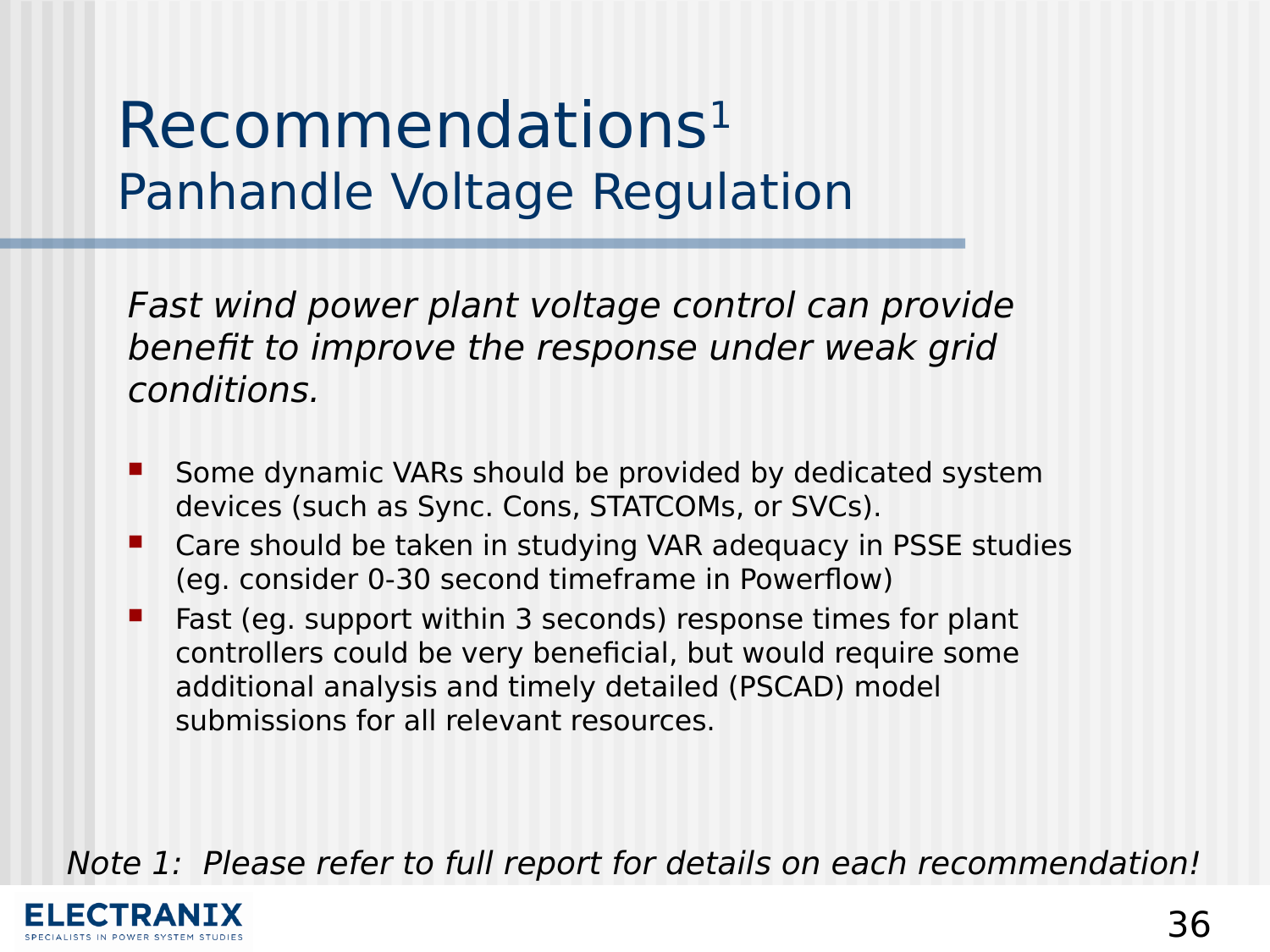

# Recommendations1 Panhandle Voltage Regulation
Fast wind power plant voltage control can provide benefit to improve the response under weak grid conditions.

Some dynamic VARs should be provided by dedicated system devices (such as Sync. Cons, STATCOMs, or SVCs).
Care should be taken in studying VAR adequacy in PSSE studies (eg. consider 0-30 second timeframe in Powerflow)
Fast (eg. support within 3 seconds) response times for plant controllers could be very beneficial, but would require some additional analysis and timely detailed (PSCAD) model submissions for all relevant resources.

Note 1:  Please refer to full report for details on each recommendation!
36